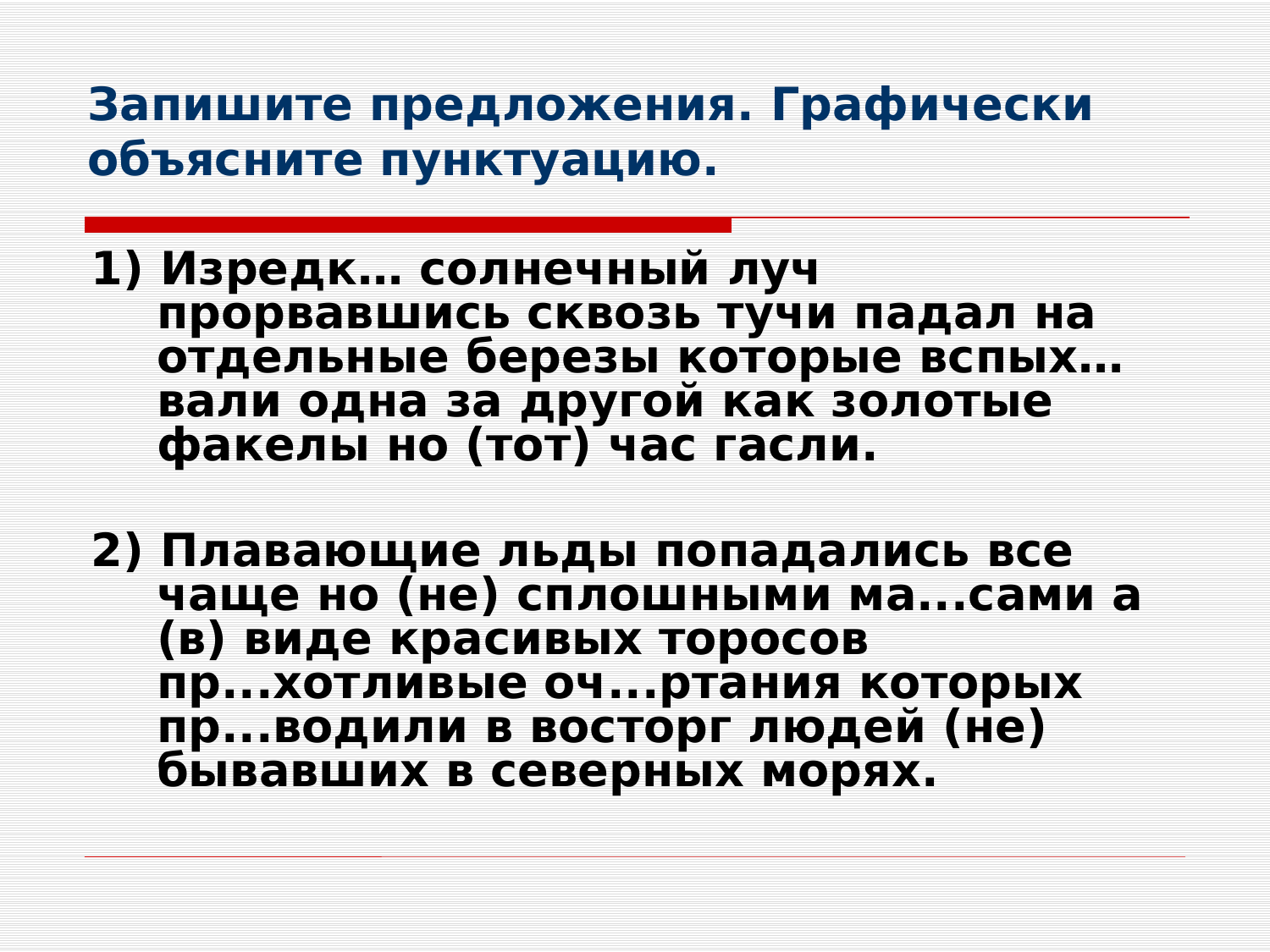

# Запишите предложения. Графически объясните пунктуацию.
1) Изредк… солнечный луч прорвавшись сквозь тучи падал на отдельные березы которые вспых…вали одна за другой как золотые факелы но (тот) час гасли.

2) Плавающие льды попадались все чаще но (не) сплошными ма...сами а (в) виде красивых торосов пр...хотливые оч...ртания которых пр...водили в восторг людей (не) бывавших в северных морях.